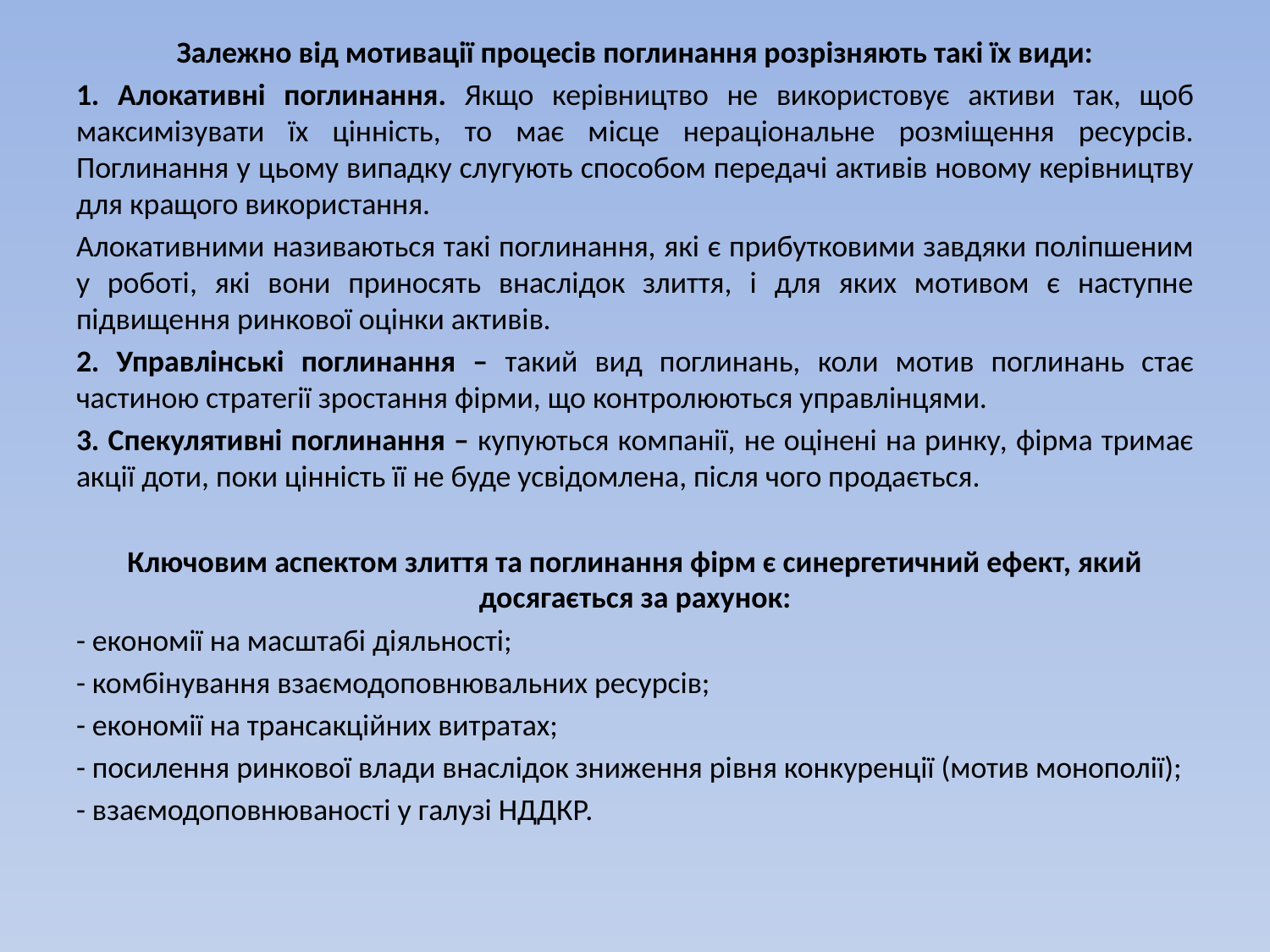

Залежно від мотивації процесів поглинання розрізняють такі їх види:
1. Алокативні поглинання. Якщо керівництво не використовує активи так, щоб максимізувати їх цінність, то має місце нераціональне розміщення ресурсів. Поглинання у цьому випадку слугують способом передачі активів новому керівництву для кращого використання.
Алокативними називаються такі поглинання, які є прибутковими завдяки поліпшеним у роботі, які вони приносять внаслідок злиття, і для яких мотивом є наступне підвищення ринкової оцінки активів.
2. Управлінські поглинання – такий вид поглинань, коли мотив поглинань стає частиною стратегії зростання фірми, що контролюються управлінцями.
3. Спекулятивні поглинання – купуються компанії, не оцінені на ринку, фірма тримає акції доти, поки цінність її не буде усвідомлена, після чого продається.

Ключовим аспектом злиття та поглинання фірм є синергетичний ефект, який досягається за рахунок:
- економії на масштабі діяльності;
- комбінування взаємодоповнювальних ресурсів;
- економії на трансакційних витратах;
- посилення ринкової влади внаслідок зниження рівня конкуренції (мотив монополії);
- взаємодоповнюваності у галузі НДДКР.